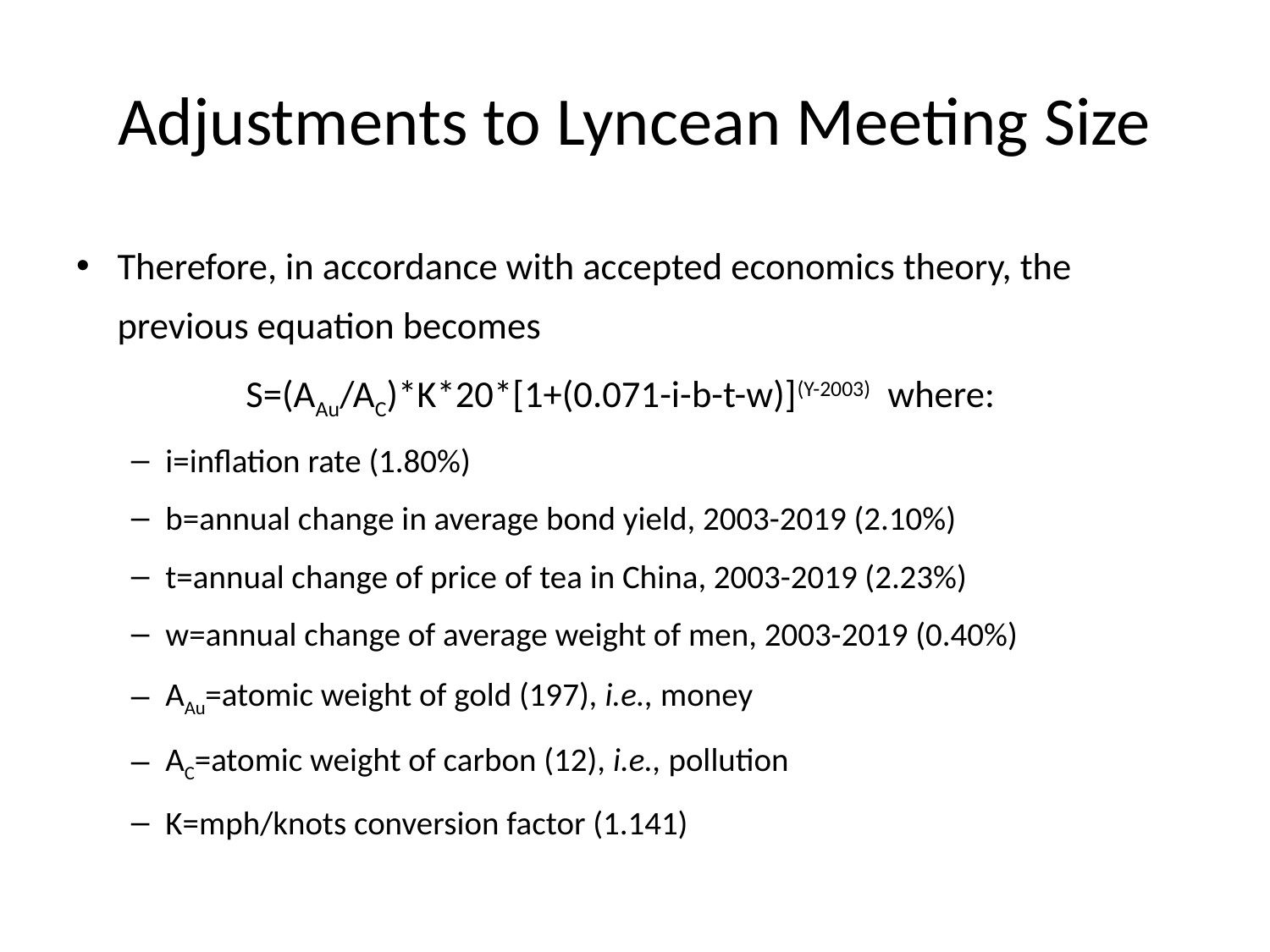

# Adjustments to Lyncean Meeting Size
Therefore, in accordance with accepted economics theory, the previous equation becomes
	          S=(AAu/AC)*K*20*[1+(0.071-i-b-t-w)](Y-2003)  where:
i=inflation rate (1.80%)
b=annual change in average bond yield, 2003-2019 (2.10%)
t=annual change of price of tea in China, 2003-2019 (2.23%)
w=annual change of average weight of men, 2003-2019 (0.40%)
AAu=atomic weight of gold (197), i.e., money
AC=atomic weight of carbon (12), i.e., pollution
K=mph/knots conversion factor (1.141)